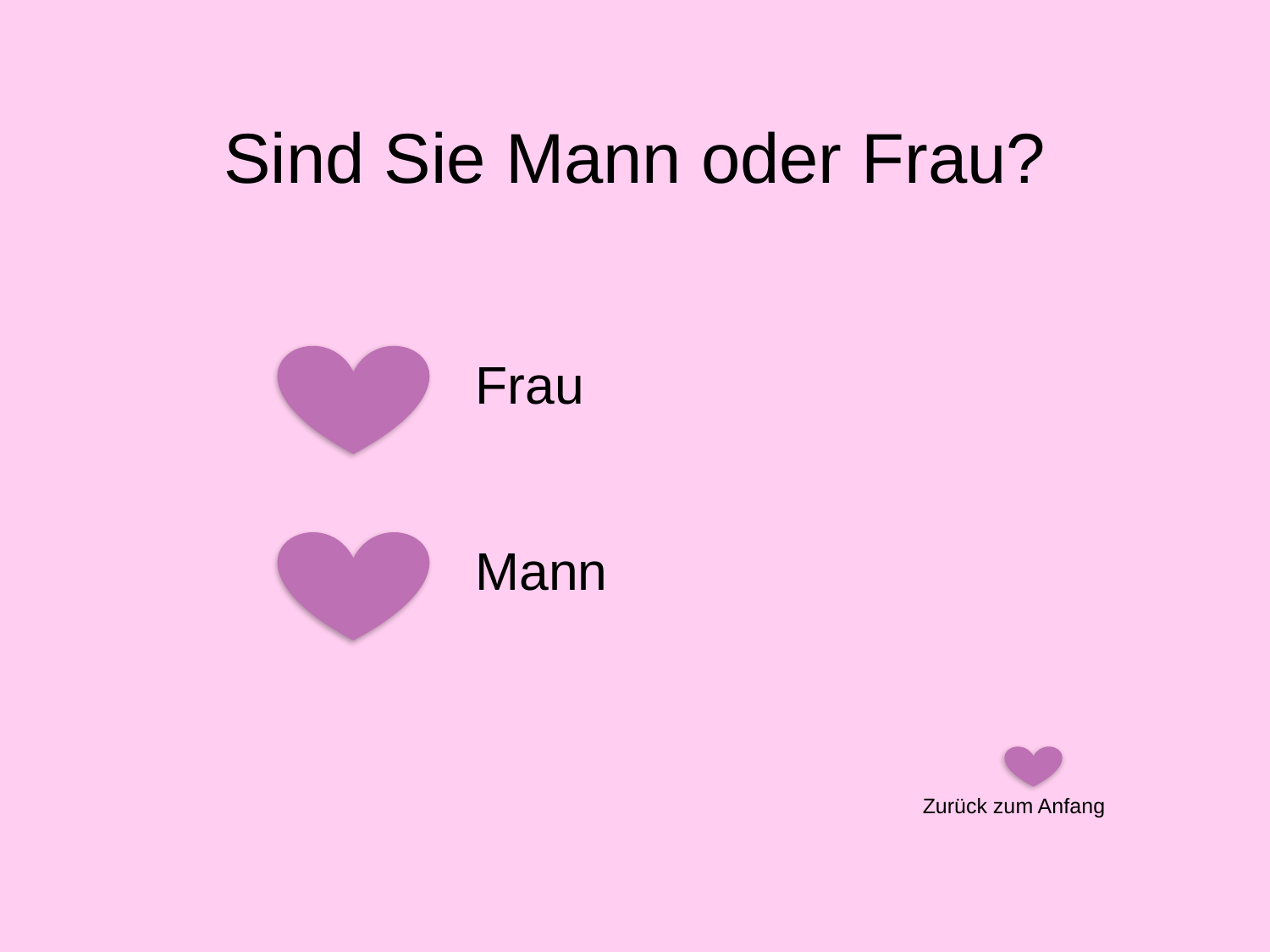

# Sind Sie Mann oder Frau?

Frau

Mann